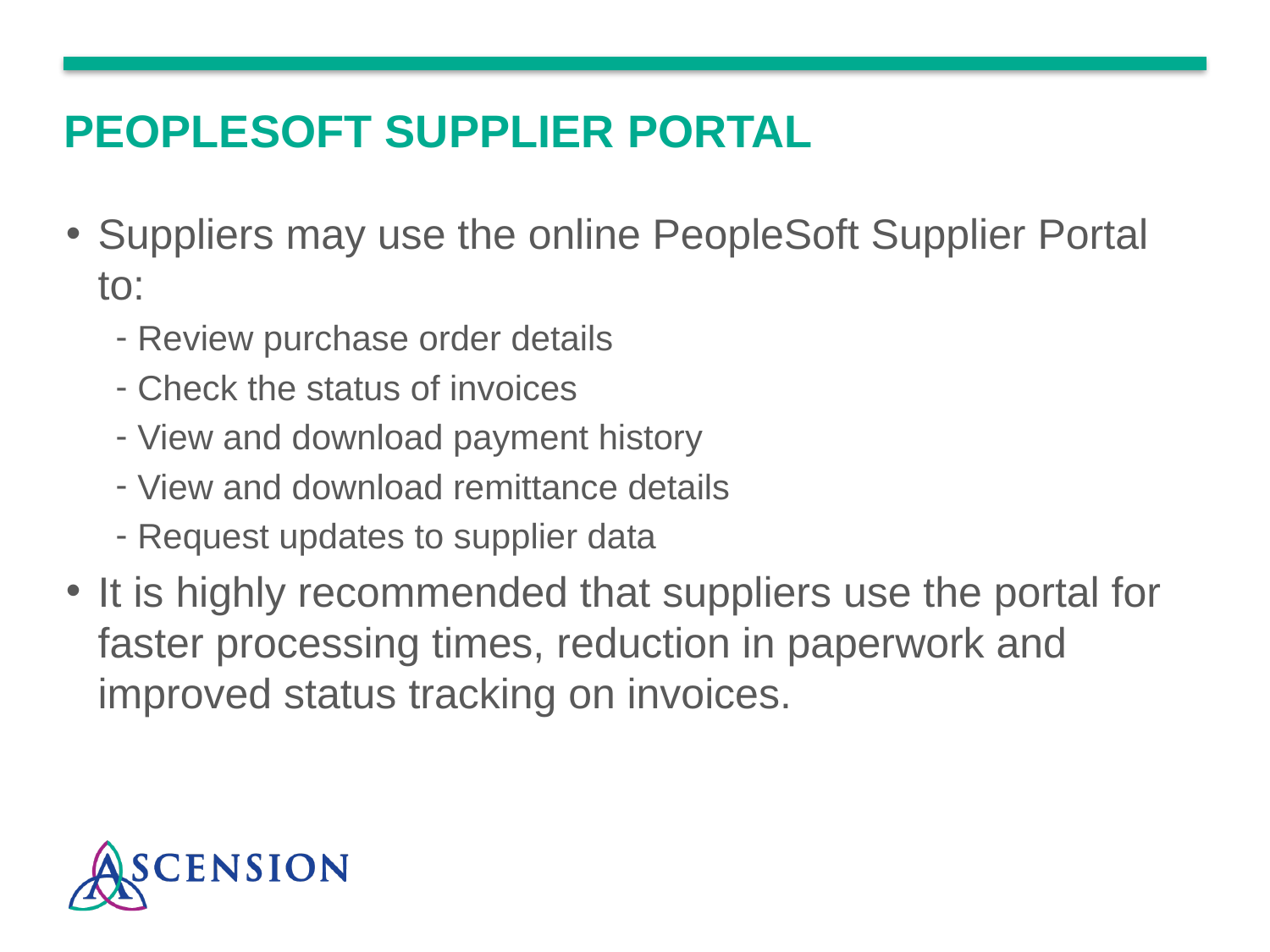

# PeopleSoft SUPPLIER Portal
Suppliers may use the online PeopleSoft Supplier Portal to:
Review purchase order details
Check the status of invoices
View and download payment history
View and download remittance details
Request updates to supplier data
It is highly recommended that suppliers use the portal for faster processing times, reduction in paperwork and improved status tracking on invoices.